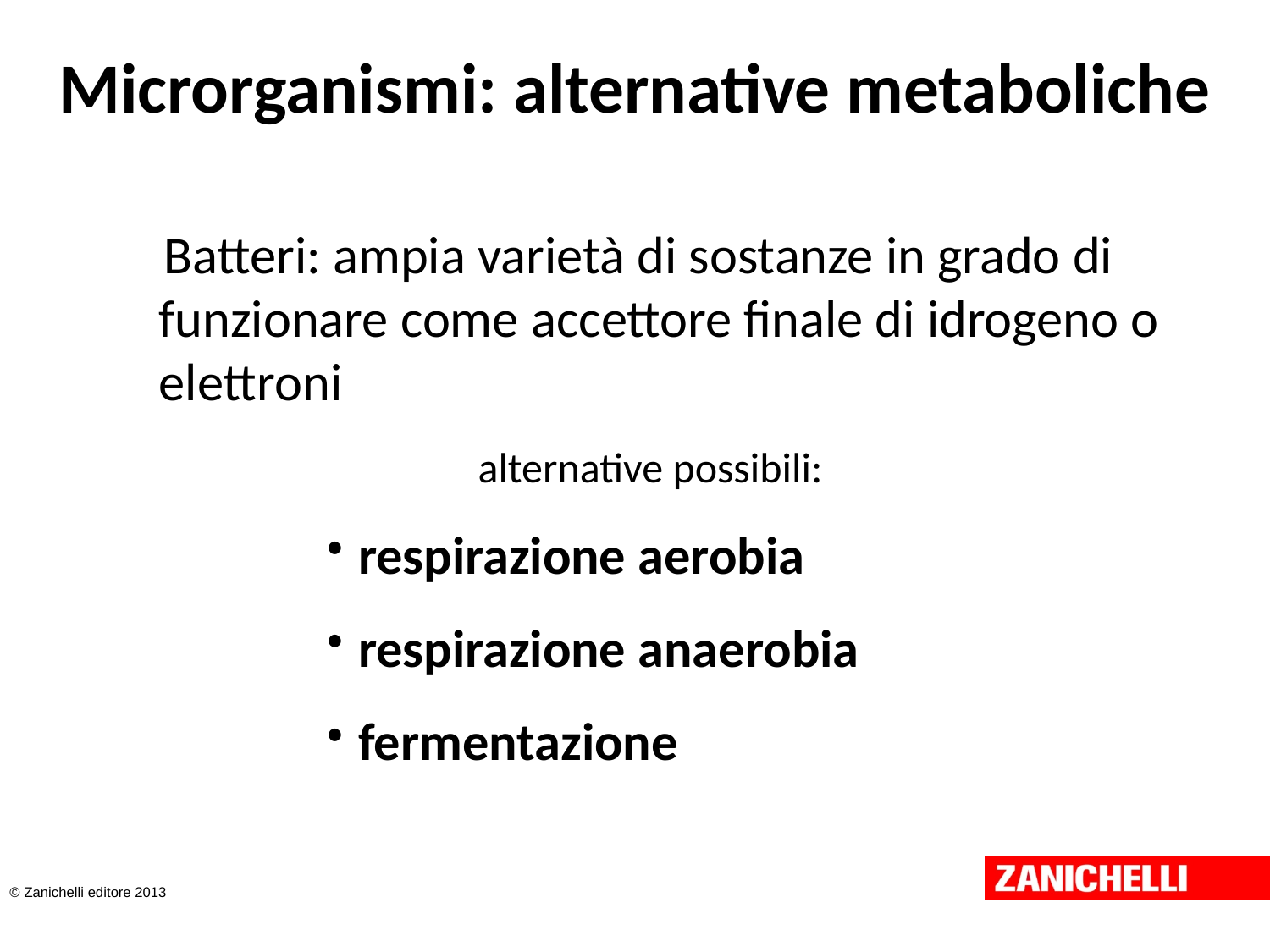

# Microrganismi: alternative metaboliche
     Batteri: ampia varietà di sostanze in grado di funzionare come accettore finale di idrogeno o elettroni
alternative possibili:
respirazione aerobia
respirazione anaerobia
fermentazione